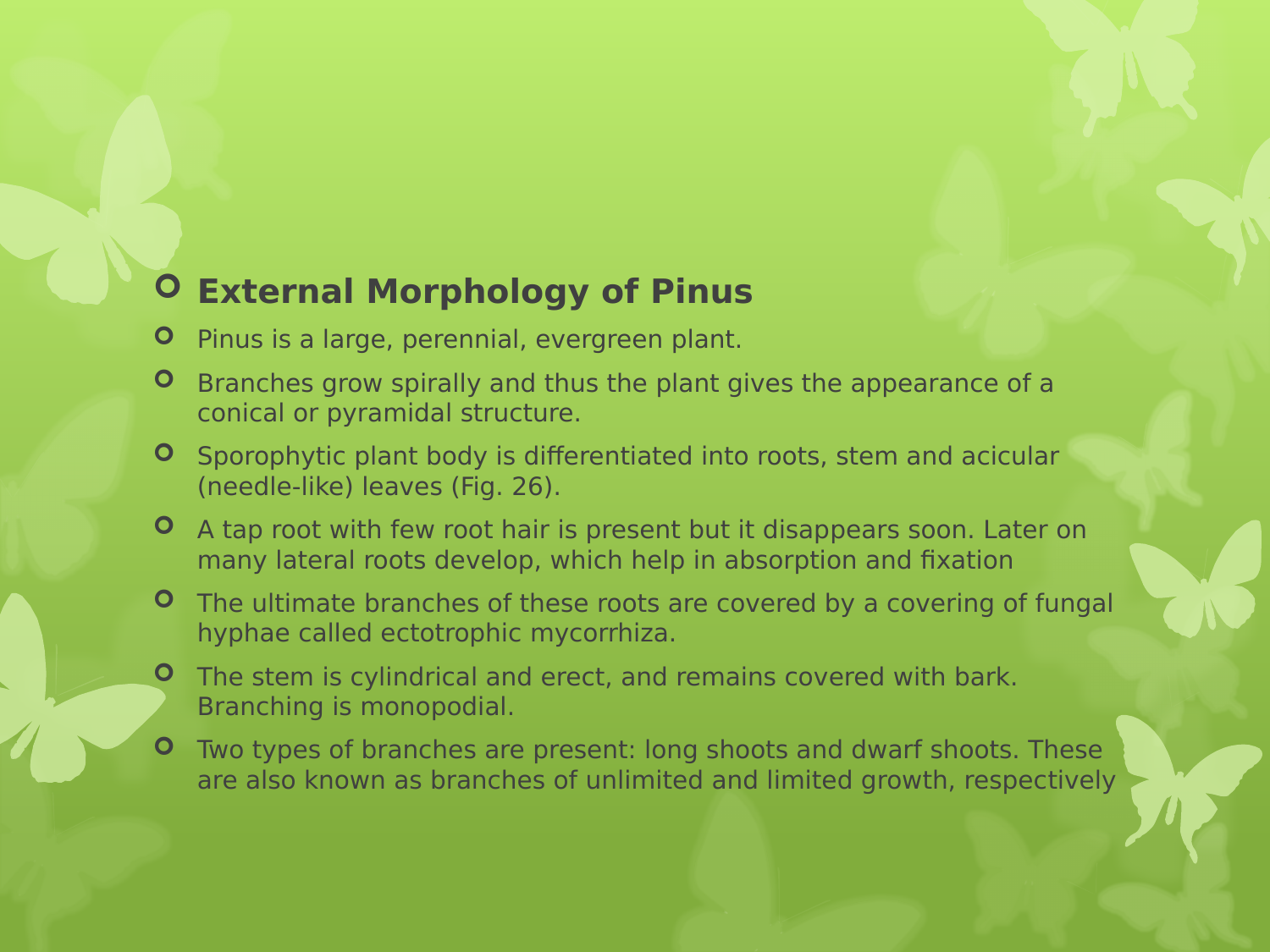

#
External Morphology of Pinus
Pinus is a large, perennial, evergreen plant.
Branches grow spirally and thus the plant gives the appearance of a conical or pyramidal structure.
Sporophytic plant body is differentiated into roots, stem and acicular (needle-like) leaves (Fig. 26).
A tap root with few root hair is present but it disap­pears soon. Later on many lateral roots develop, which help in absorption and fixation
The ultimate branches of these roots are covered by a covering of fungal hyphae called ectotrophic mycorrhiza.
The stem is cylindrical and erect, and remains cov­ered with bark. Branching is monopodial.
Two types of branches are present: long shoots and dwarf shoots. These are also known as branches of unlimited and limited growth, respec­tively